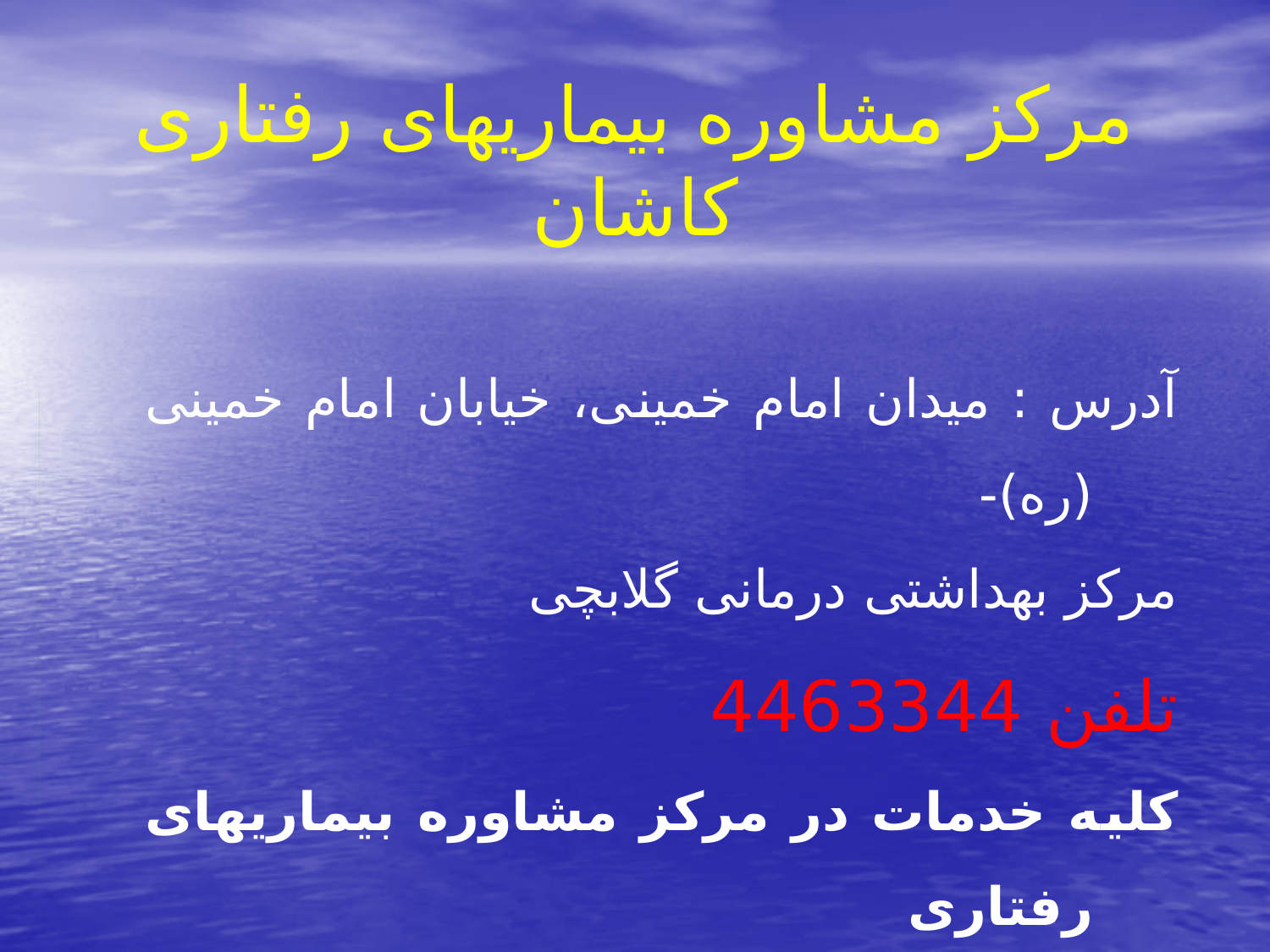

# مرکز مشاوره بيماريهای رفتاری کاشان
آدرس : ميدان امام خمينی، خيابان امام خمينی (ره)-
مرکز بهداشتی درمانی گلابچی
تلفن 4463344
کليه خدمات در مرکز مشاوره بيماريهای رفتاری
بصورت رايگان ومحرمانه ارائه می شود.